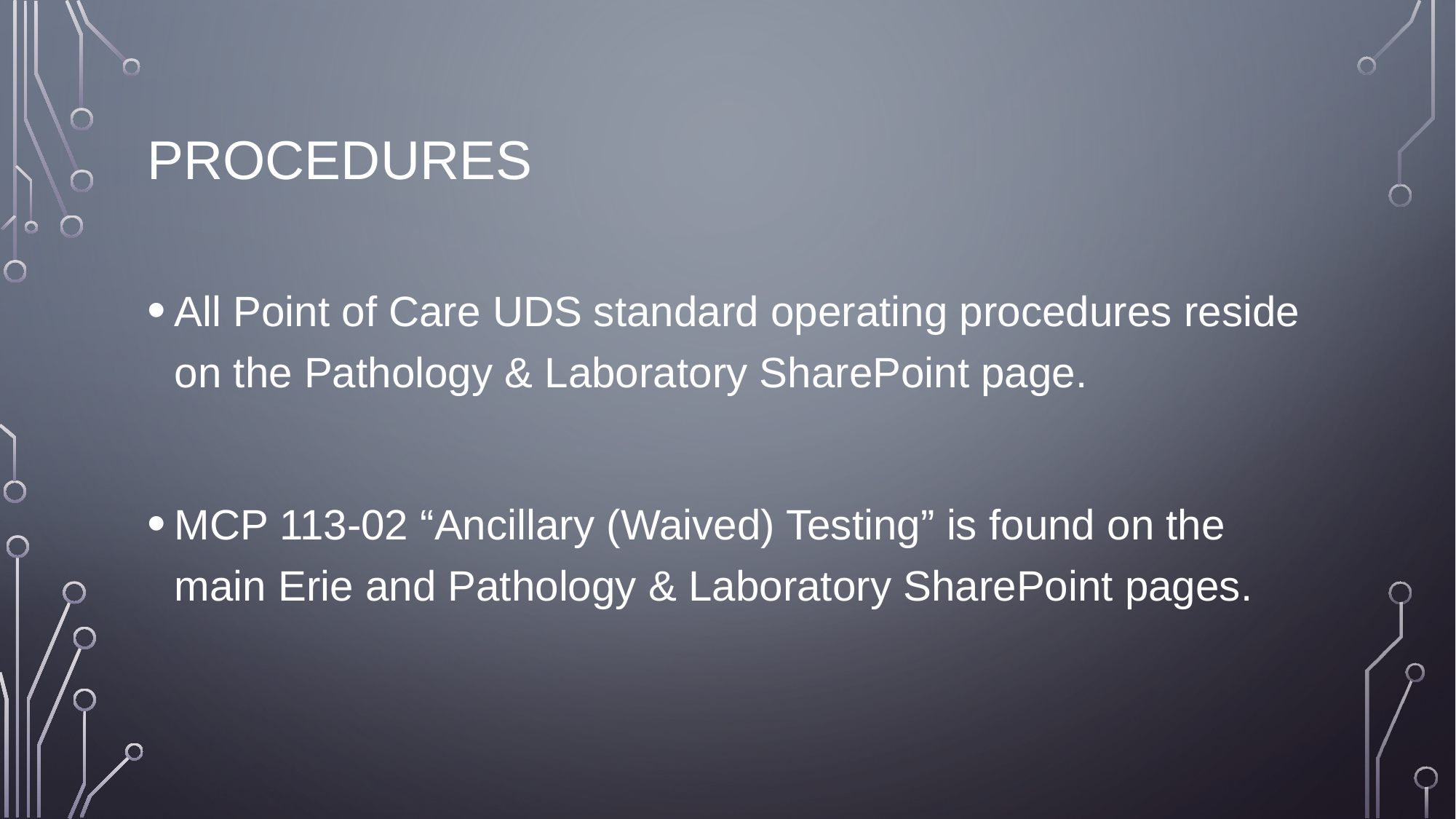

# Procedures
All Point of Care UDS standard operating procedures reside on the Pathology & Laboratory SharePoint page.

MCP 113-02 “Ancillary (Waived) Testing” is found on the main Erie and Pathology & Laboratory SharePoint pages.